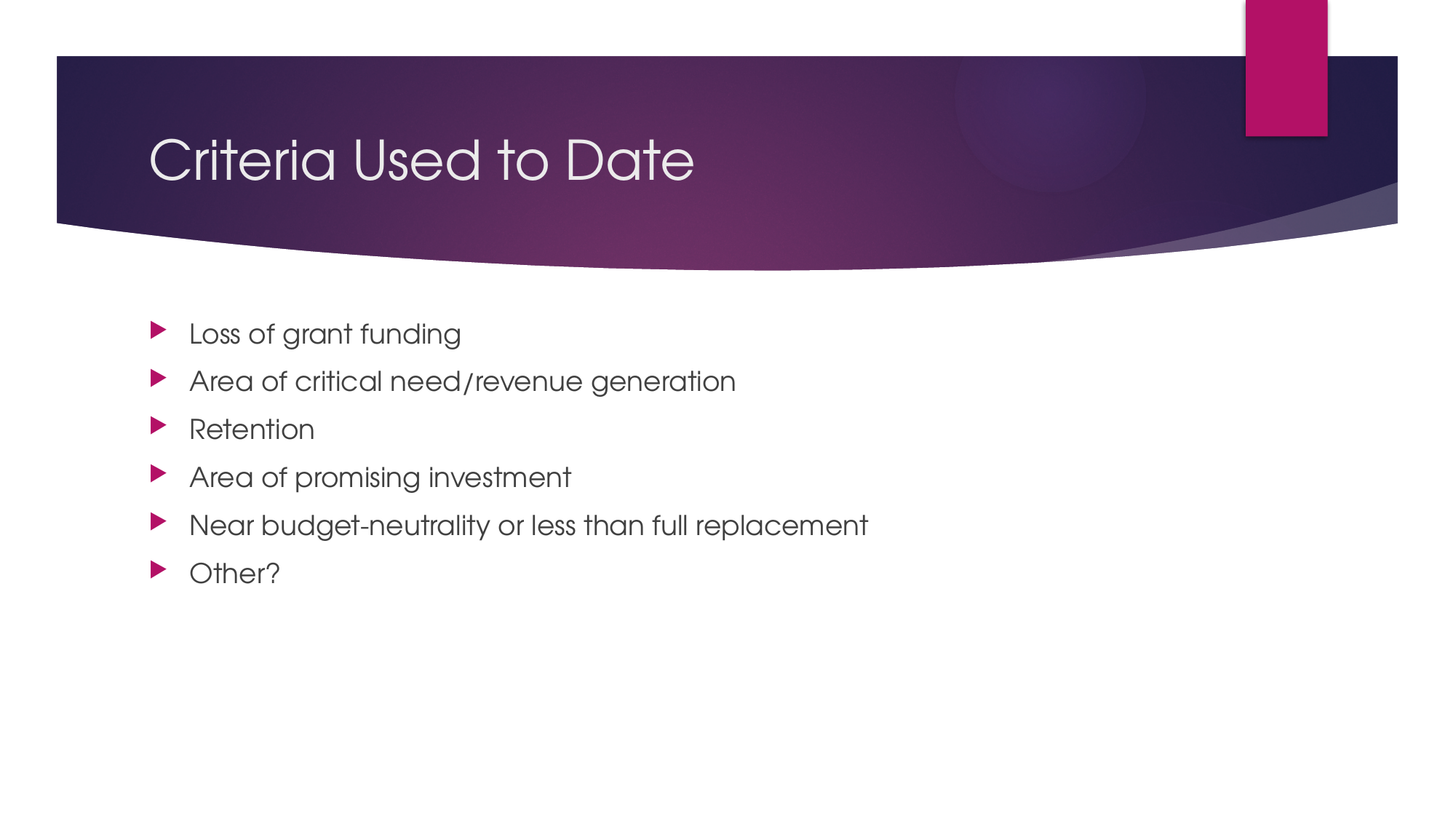

# Criteria Used to Date
Loss of grant funding
Area of critical need/revenue generation
Retention
Area of promising investment
Near budget-neutrality or less than full replacement
Other?